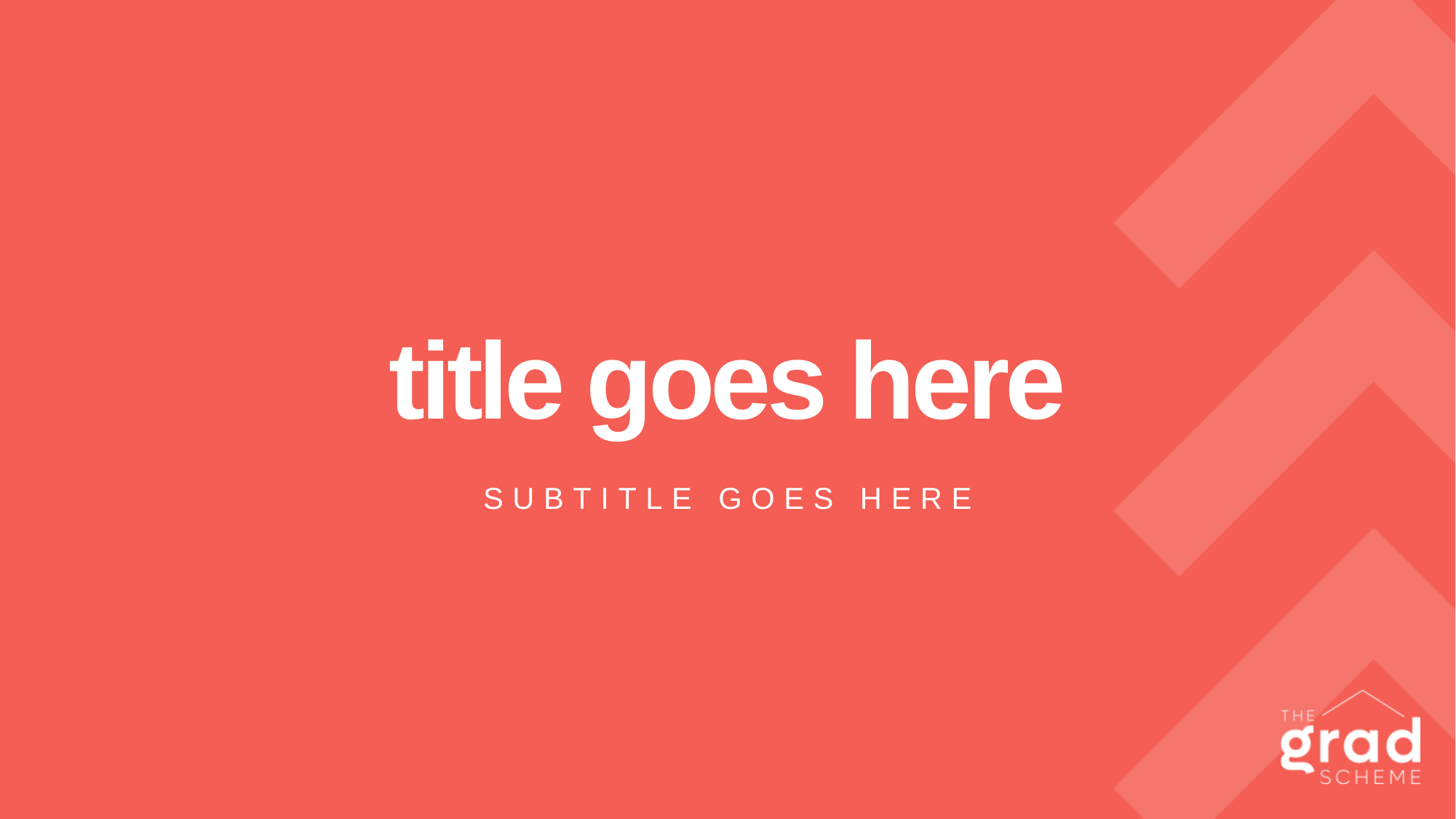

# title goes here
SUBTITLE GOES HERE